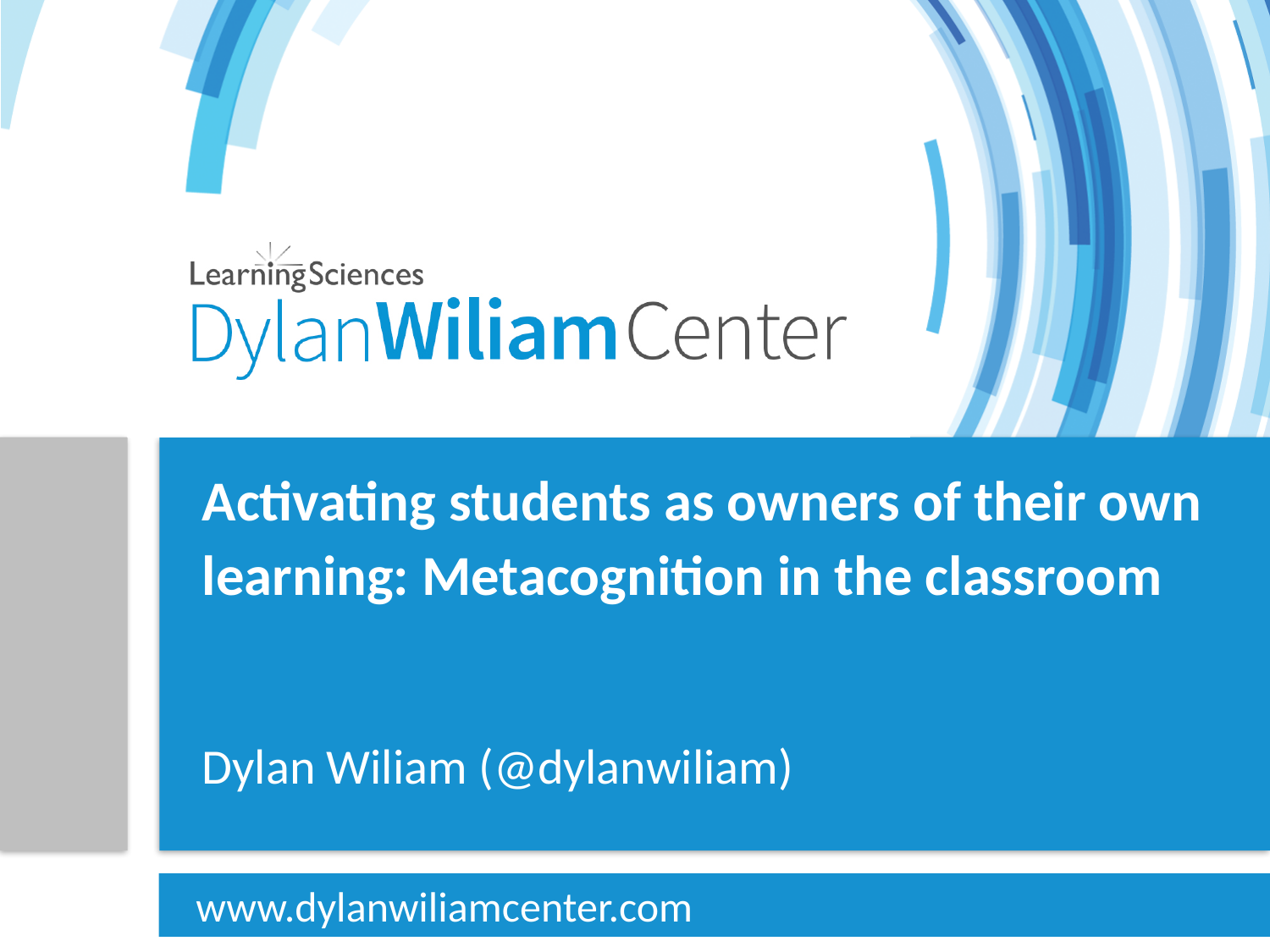

Activating students as owners of their own learning: Metacognition in the classroom
# Dylan Wiliam (@dylanwiliam)
www.dylanwiliamcenter.com